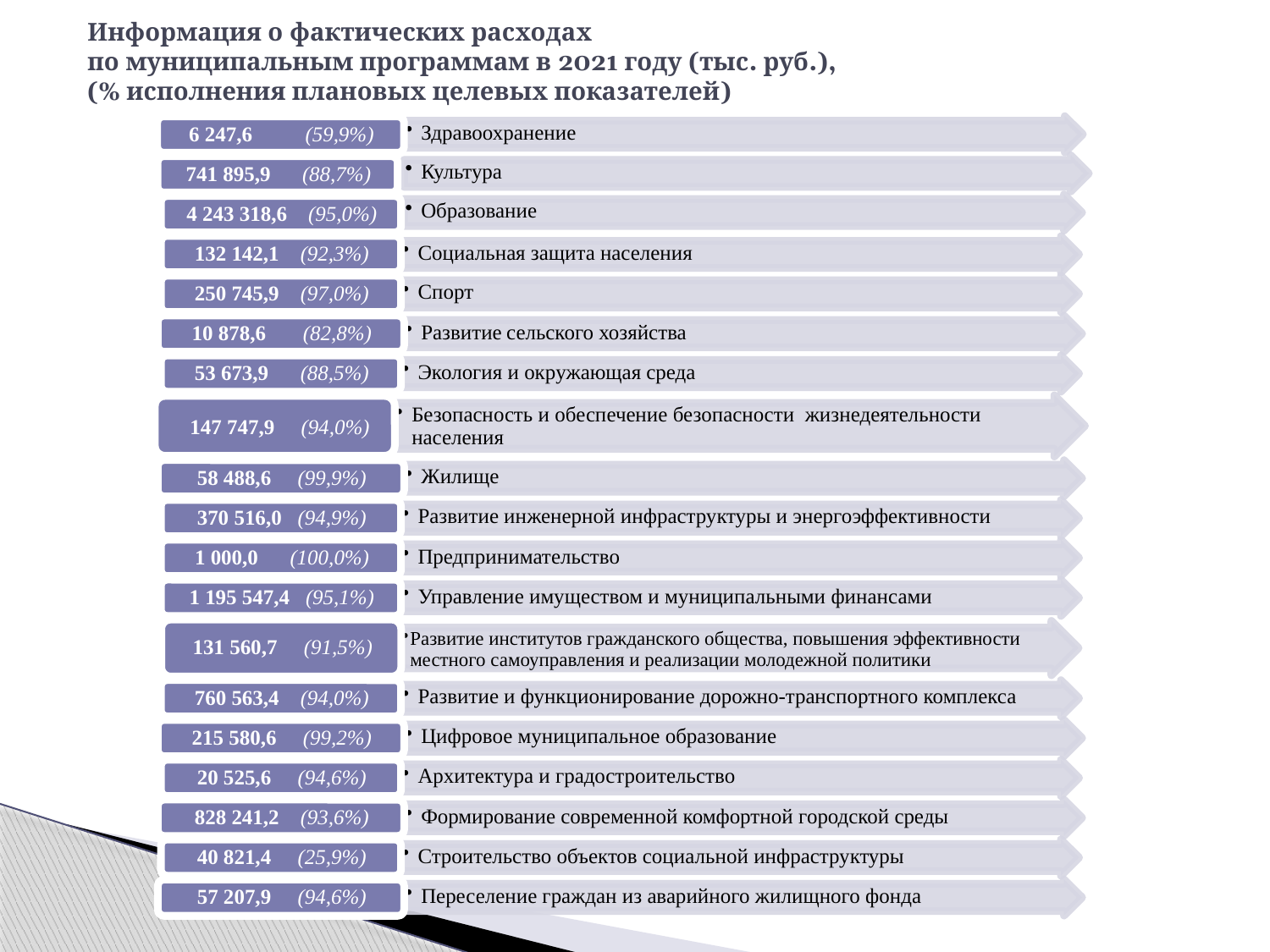

# Информация о фактических расходах по муниципальным программам в 2021 году (тыс. руб.), (% исполнения плановых целевых показателей)
Здравоохранение
6 247,6          (59,9%)
Культура
741 895,9      (88,7%)
Образование
4 243 318,6    (95,0%)
Социальная защита населения
132 142,1    (92,3%)
Спорт
250 745,9    (97,0%)
Развитие сельского хозяйства
10 878,6       (82,8%)
Экология и окружающая среда
53 673,9      (88,5%)
Безопасность и обеспечение безопасности  жизнедеятельности населения
 147 747,9     (94,0%)
Жилище
58 488,6     (99,9%)
Развитие инженерной инфраструктуры и энергоэффективности
370 516,0   (94,9%)
Предпринимательство
1 000,0      (100,0%)
Управление имуществом и муниципальными финансами
1 195 547,4   (95,1%)
Развитие институтов гражданского общества, повышения эффективности местного самоуправления и реализации молодежной политики
131 560,7     (91,5%)
Развитие и функционирование дорожно-транспортного комплекса
760 563,4    (94,0%)
Цифровое муниципальное образование
215 580,6     (99,2%)
Архитектура и градостроительство

20 525,6     (94,6%)
Формирование современной комфортной городской среды
828 241,2    (93,6%)
Строительство объектов социальной инфраструктуры
40 821,4     (25,9%)
Переселение граждан из аварийного жилищного фонда
57 207,9     (94,6%)